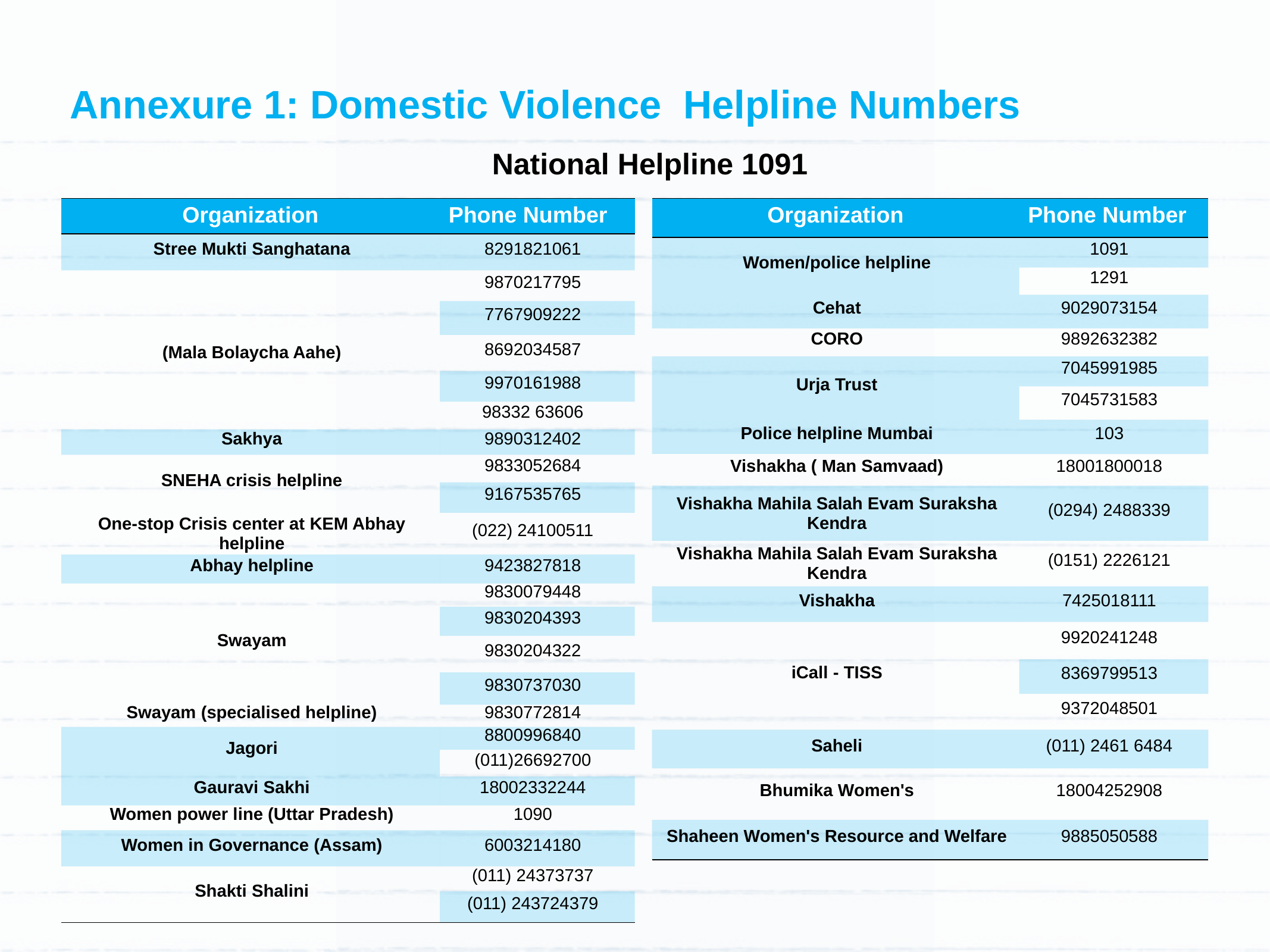

Annexure 1: Domestic Violence  Helpline Numbers
National Helpline 1091
| Organization | Phone Number |
| --- | --- |
| Women/police helpline | 1091 |
|  | 1291 |
| Cehat | 9029073154 |
| CORO | 9892632382 |
| Urja Trust | 7045991985 |
|  | 7045731583 |
| Police helpline Mumbai | 103 |
| Vishakha ( Man Samvaad) | 18001800018 |
| Vishakha Mahila Salah Evam Suraksha Kendra | (0294) 2488339 |
| Vishakha Mahila Salah Evam Suraksha Kendra | (0151) 2226121 |
| Vishakha | 7425018111 |
| iCall - TISS | 9920241248 |
|  | 8369799513 |
|  | 9372048501 |
| Saheli | (011) 2461 6484 |
| Bhumika Women's | 18004252908 |
| Shaheen Women's Resource and Welfare | 9885050588 |
| Organization | Phone Number |
| --- | --- |
| Stree Mukti Sanghatana | 8291821061 |
| (Mala Bolaycha Aahe) | 9870217795 |
|  | 7767909222 |
|  | 8692034587 |
|  | 9970161988 |
|  | 98332 63606 |
| Sakhya | 9890312402 |
| SNEHA crisis helpline | 9833052684 |
|  | 9167535765 |
| One-stop Crisis center at KEM Abhay helpline | (022) 24100511 |
| Abhay helpline | 9423827818 |
| Swayam | 9830079448 |
|  | 9830204393 |
|  | 9830204322 |
|  | 9830737030 |
| Swayam (specialised helpline) | 9830772814 |
| Jagori | 8800996840 |
|  | (011)26692700 |
| Gauravi Sakhi | 18002332244 |
| Women power line (Uttar Pradesh) | 1090 |
| Women in Governance (Assam) | 6003214180 |
| Shakti Shalini | (011) 24373737 |
|  | (011) 243724379 |